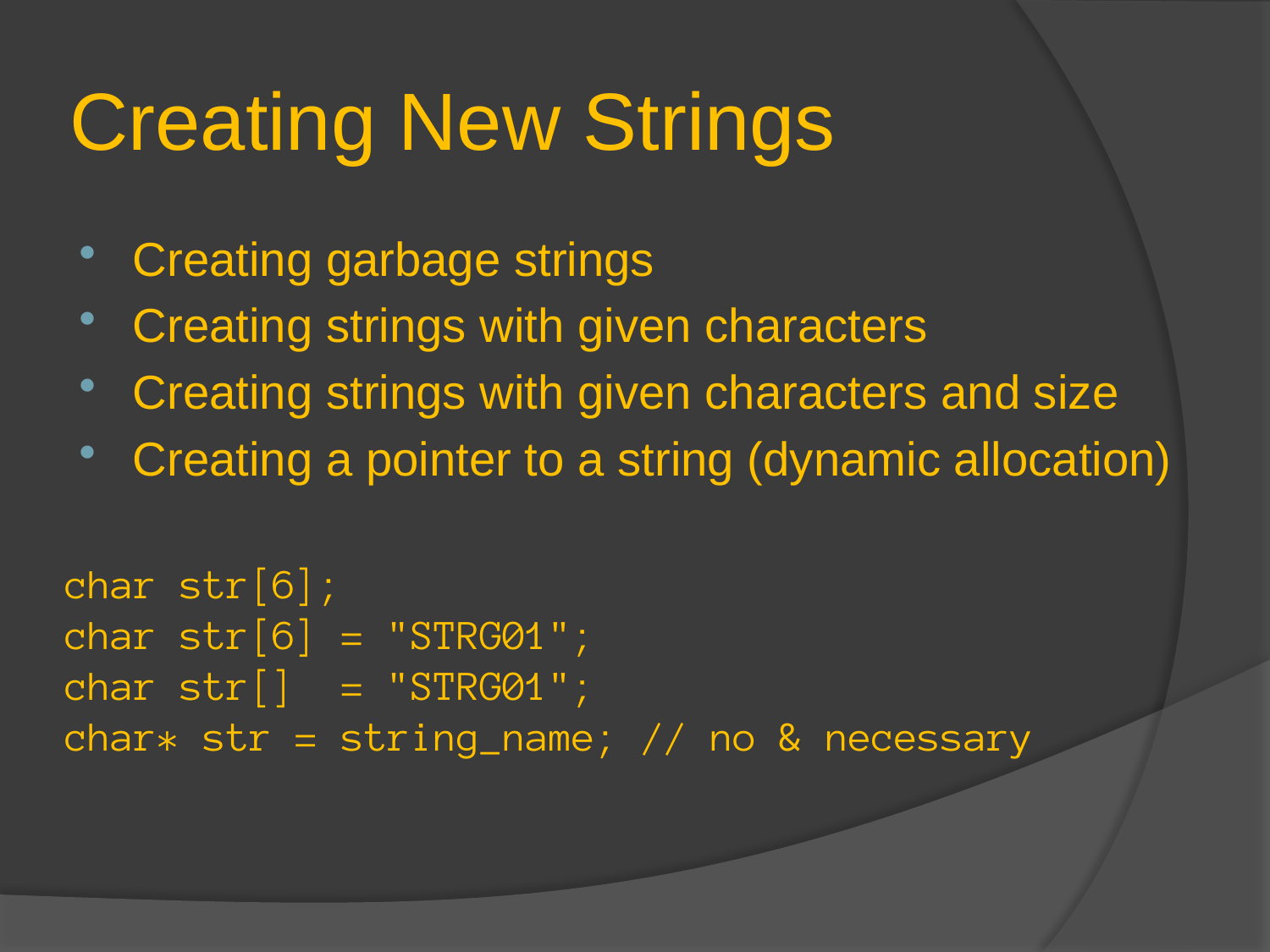

# Creating New Strings
Creating garbage strings
Creating strings with given characters
Creating strings with given characters and size
Creating a pointer to a string (dynamic allocation)

char str[6];
char str[6] = "STRG01";
char str[]  = "STRG01";
char* str = string_name; // no & necessary